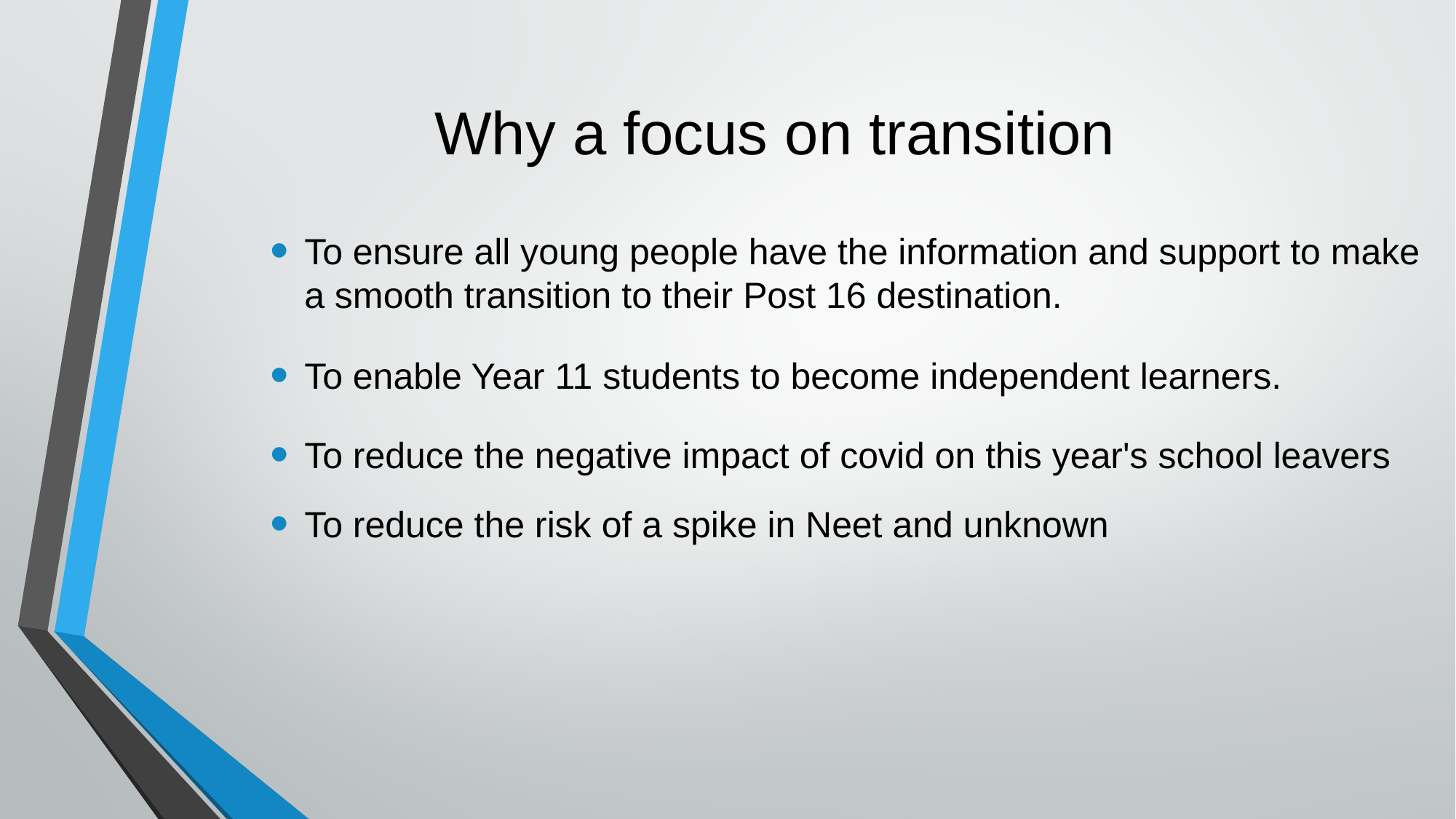

# Why a focus on transition
To ensure all young people have the information and support to make a smooth transition to their Post 16 destination.
To enable Year 11 students to become independent learners.

To reduce the negative impact of covid on this year's school leavers
To reduce the risk of a spike in Neet and unknown